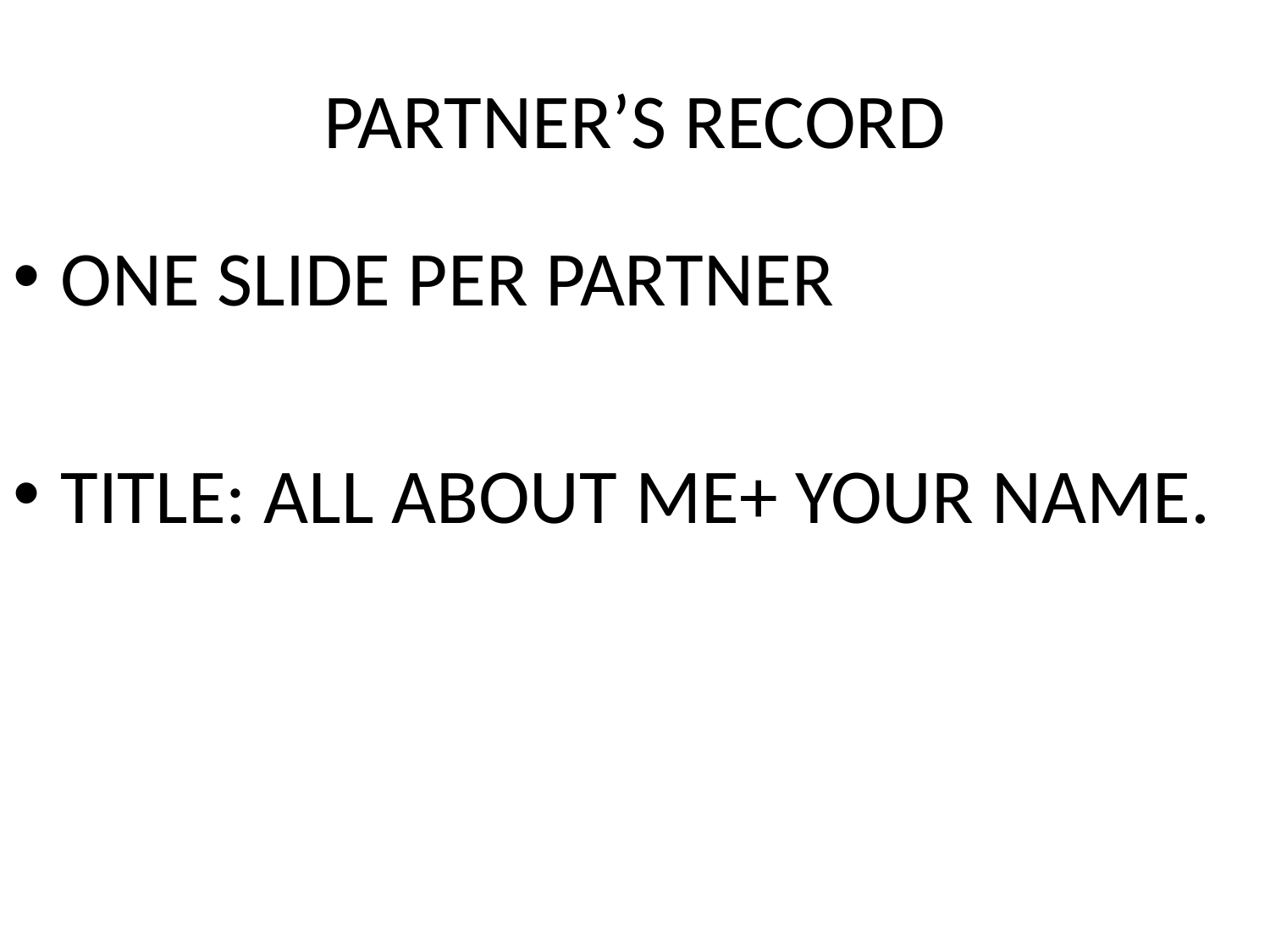

# PARTNER’S RECORD
ONE SLIDE PER PARTNER

TITLE: ALL ABOUT ME+ YOUR NAME.